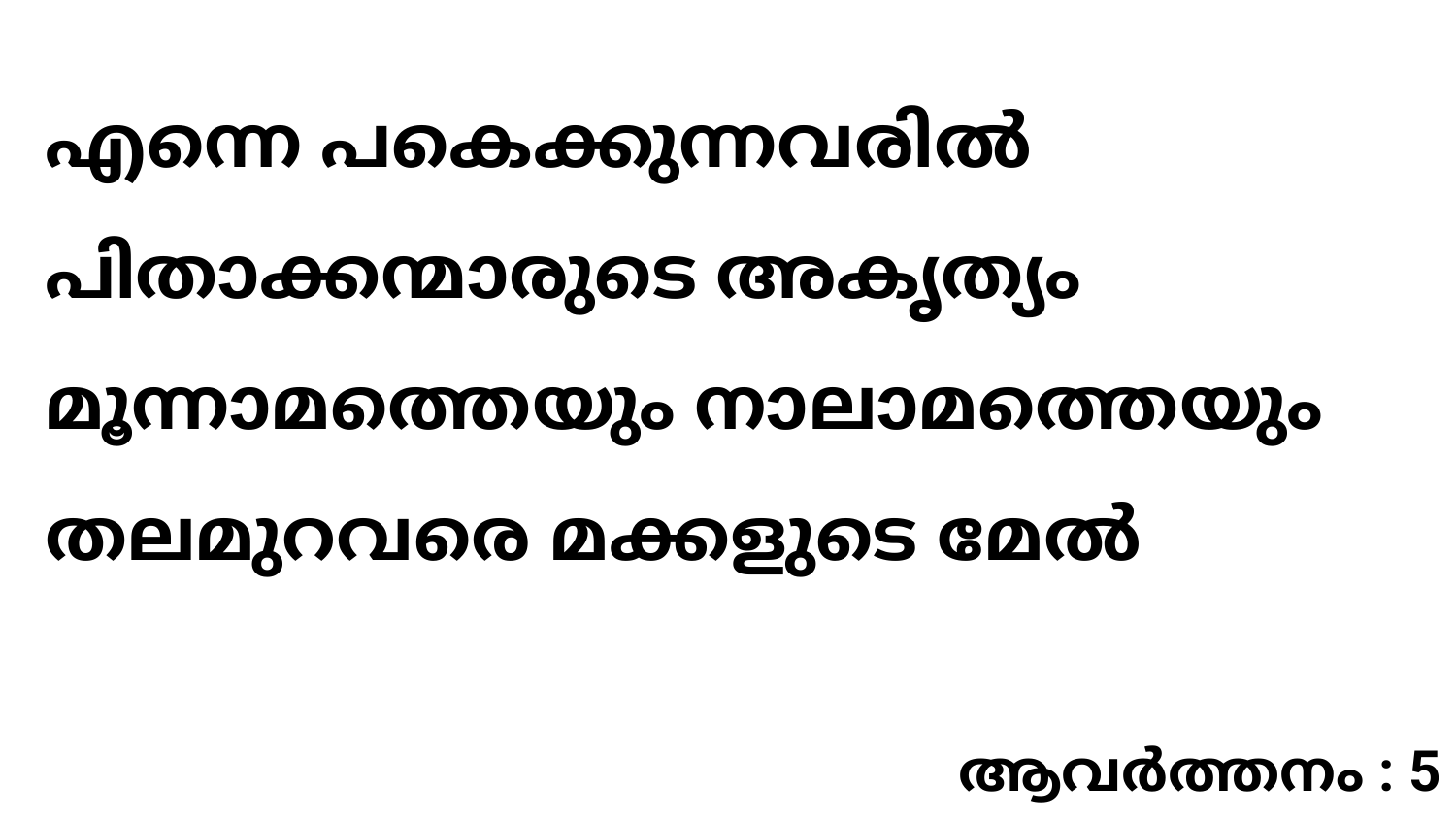

എന്നെ പകെക്കുന്നവരിൽ പിതാക്കന്മാരുടെ അകൃത്യം മൂന്നാമത്തെയും നാലാമത്തെയും തലമുറവരെ മക്കളുടെ മേൽ
ആവർത്തനം : 5